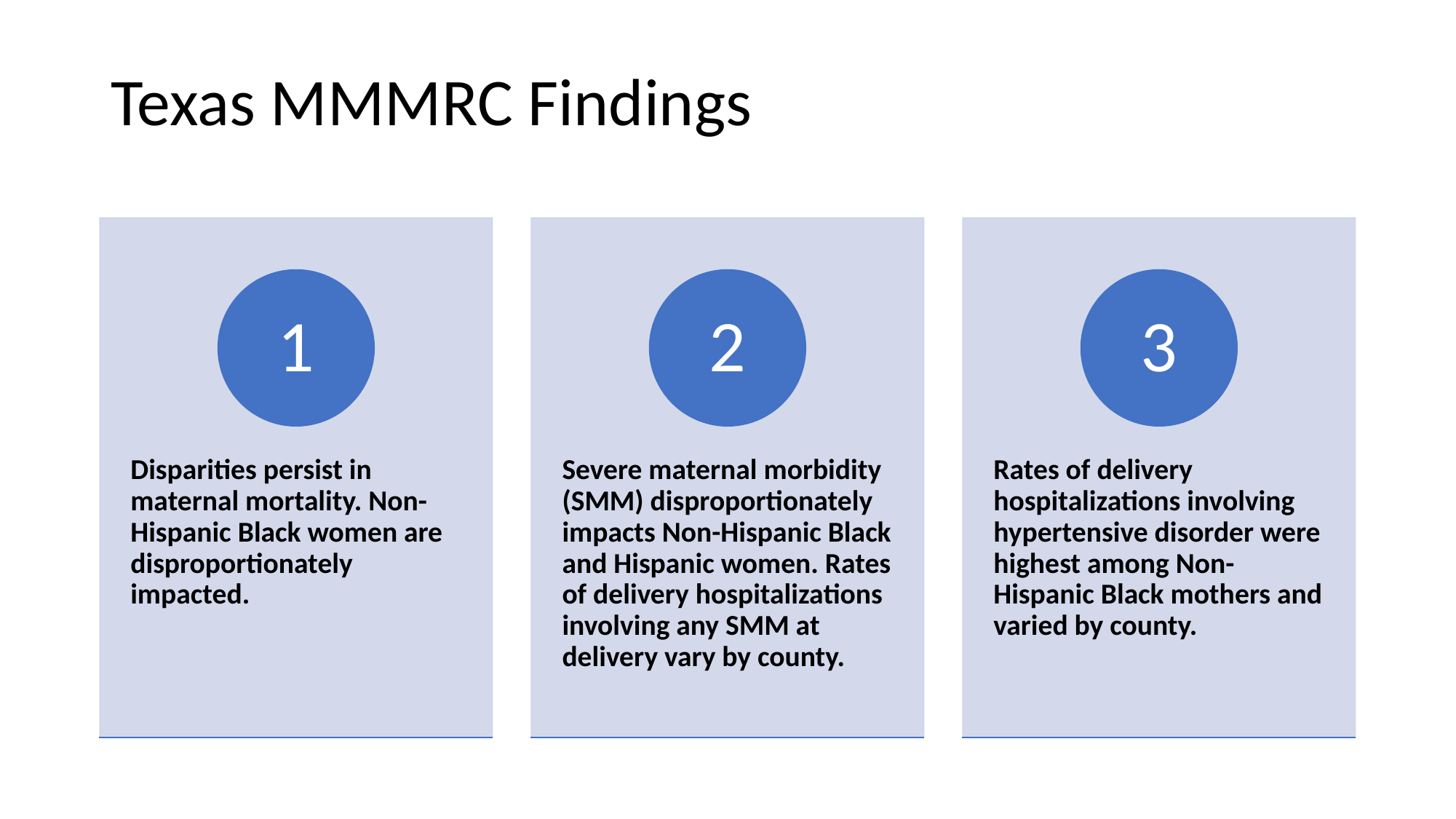

# Texas MMMRC Findings
Disparities persist in maternal mortality. Non-Hispanic Black women are disproportionately impacted.
1
Severe maternal morbidity (SMM) disproportionately impacts Non-Hispanic Black and Hispanic women. Rates of delivery hospitalizations involving any SMM at delivery vary by county.
2
Rates of delivery hospitalizations involving hypertensive disorder were highest among Non-Hispanic Black mothers and varied by county.
3